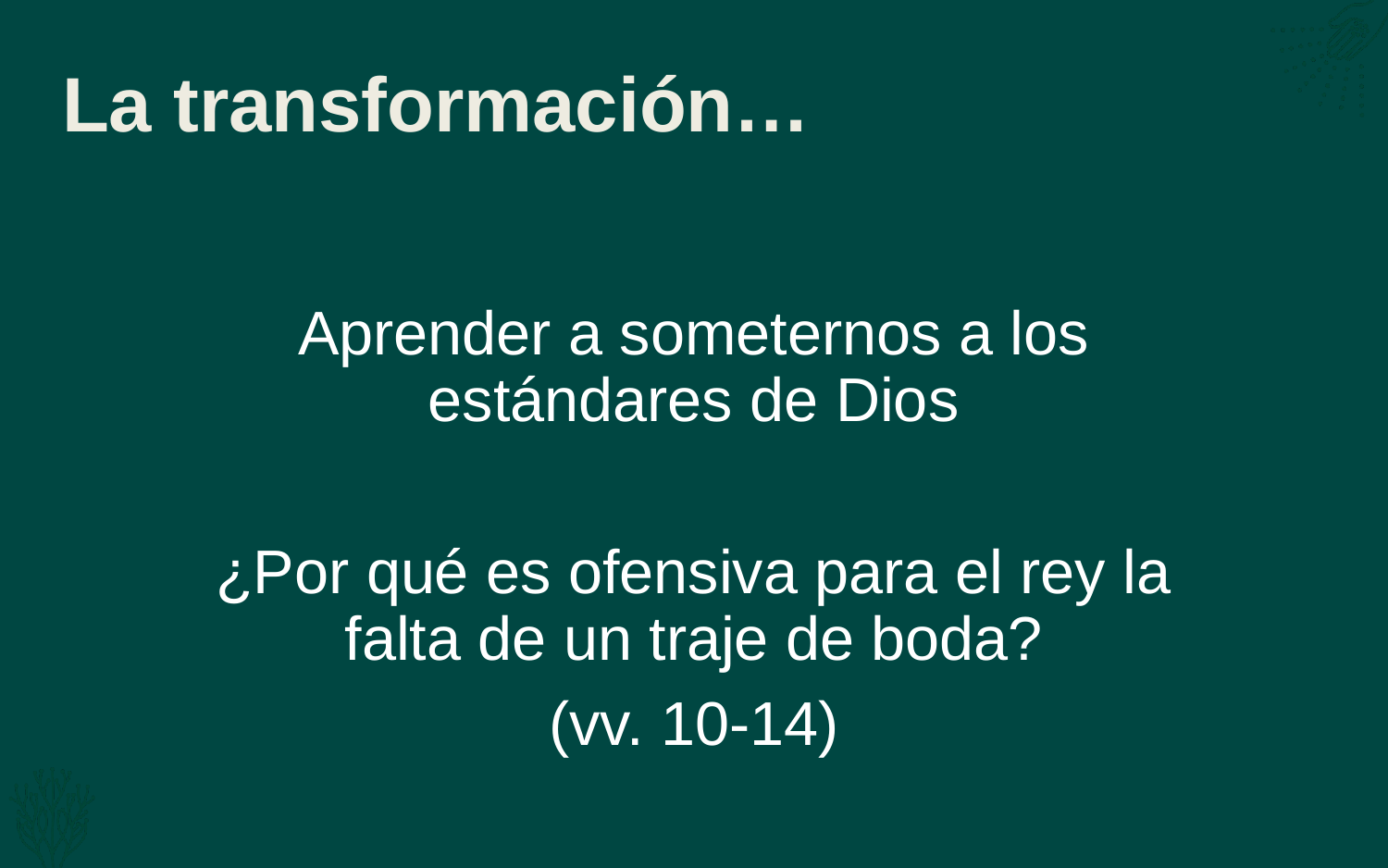

# La transformación…
Aprender a someternos a los estándares de Dios

¿Por qué es ofensiva para el rey la falta de un traje de boda?
(vv. 10-14)